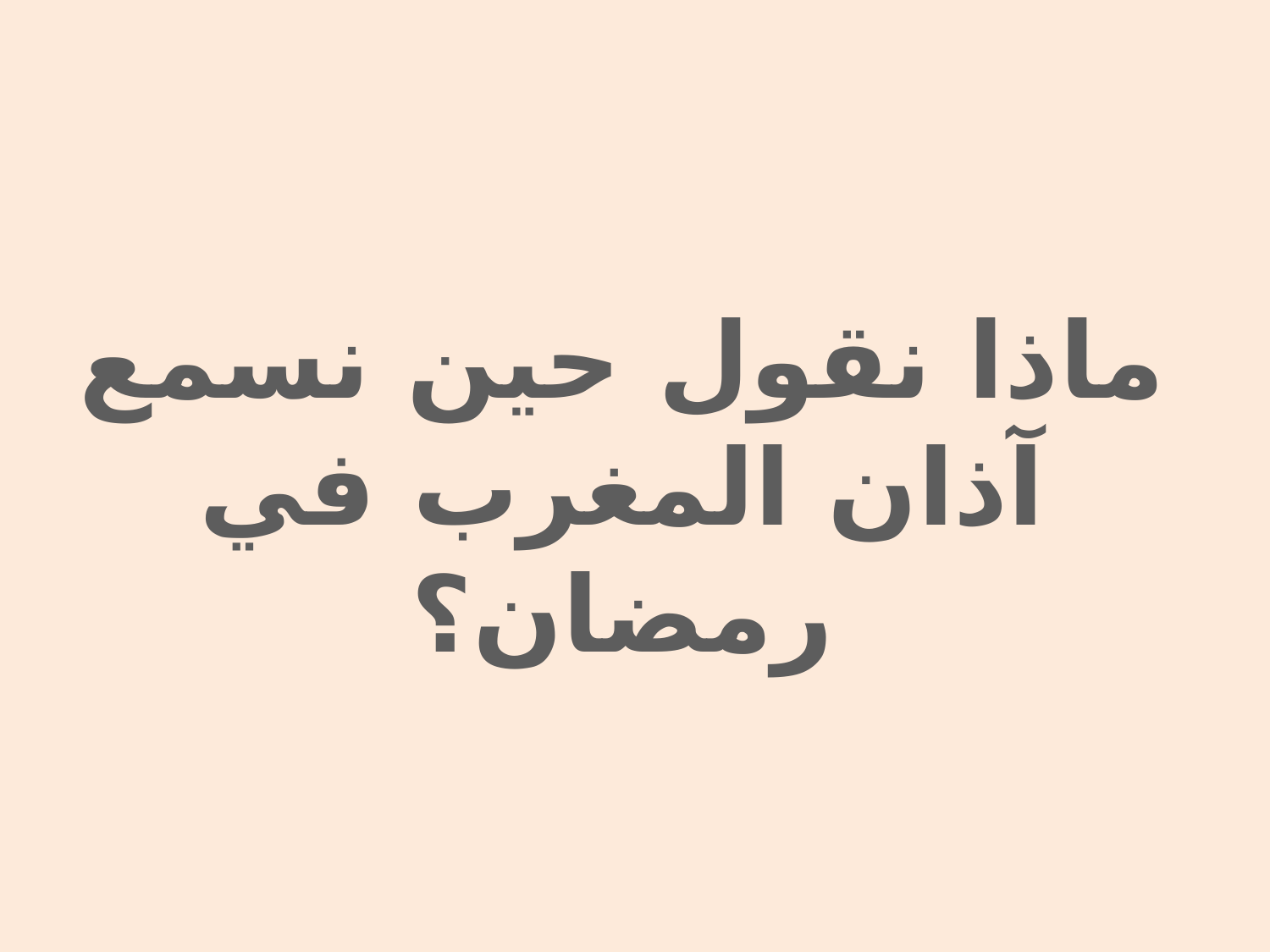

#

ماذا نقول حين نسمع آذان المغرب في رمضان؟